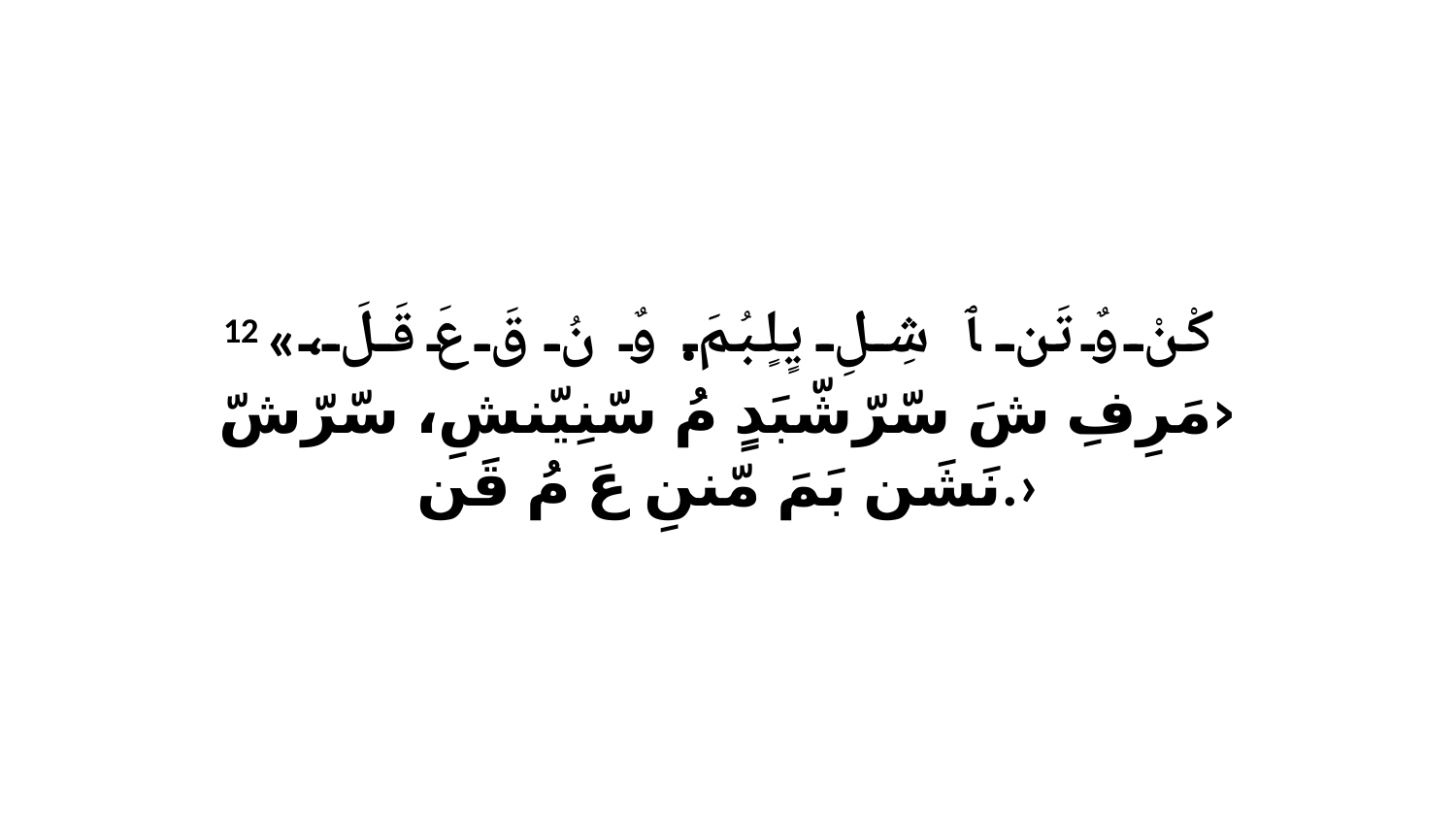

12 «كْنْ وٌ تَن ﭑ شِلِ يٍلٍبُمَ. وٌ نُ قَ عَ قَلَ، ‹مَرِفِ شَ سّرّشّبَدٍ مُ سّنِيّنشِ، سّرّشّ نَشَن بَمَ مّننِ عَ مُ قَن.›